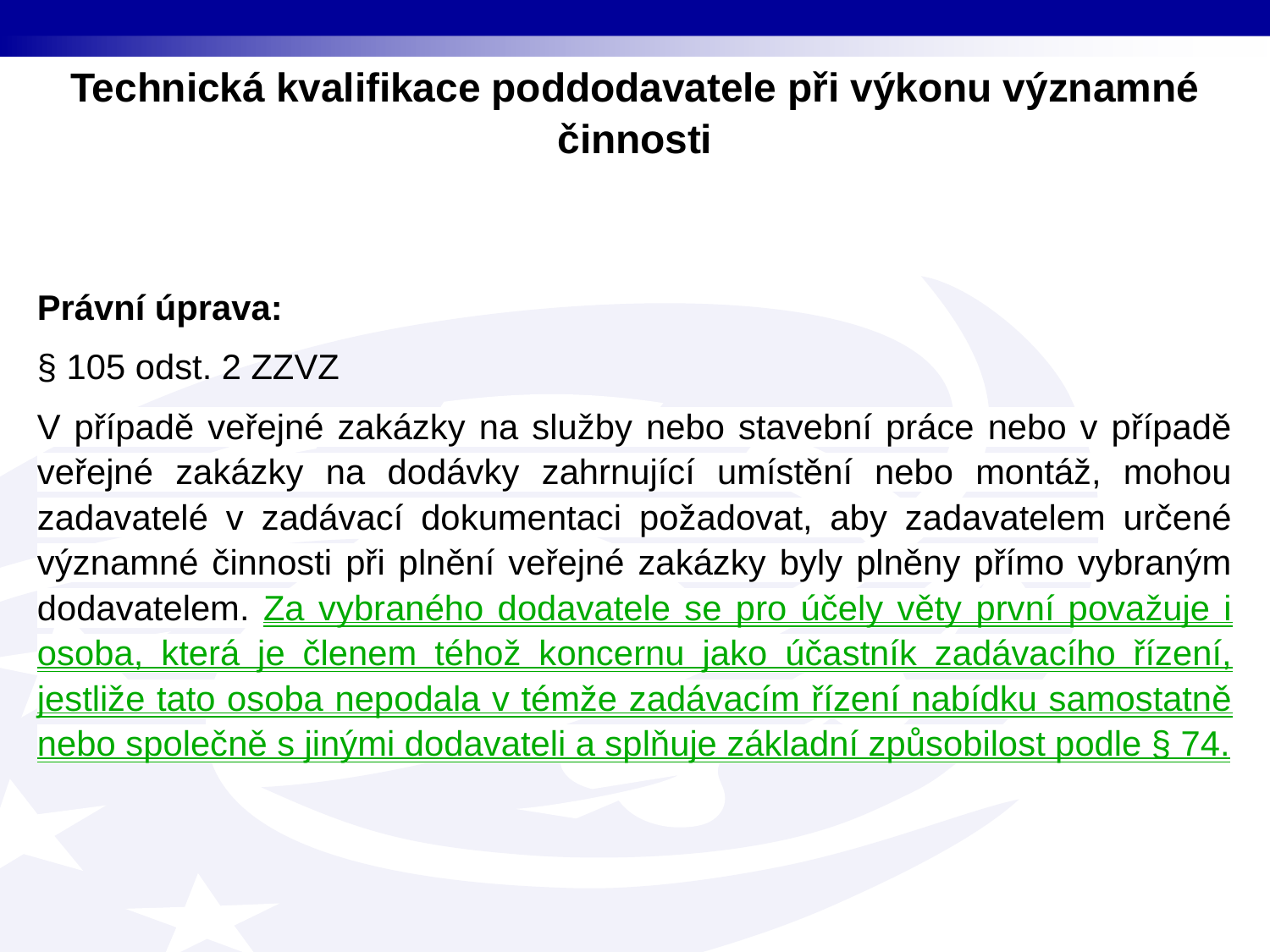

Technická kvalifikace poddodavatele při výkonu významné činnosti
Právní úprava:
§ 105 odst. 2 ZZVZ
V případě veřejné zakázky na služby nebo stavební práce nebo v případě veřejné zakázky na dodávky zahrnující umístění nebo montáž, mohou zadavatelé v zadávací dokumentaci požadovat, aby zadavatelem určené významné činnosti při plnění veřejné zakázky byly plněny přímo vybraným dodavatelem. Za vybraného dodavatele se pro účely věty první považuje i osoba, která je členem téhož koncernu jako účastník zadávacího řízení, jestliže tato osoba nepodala v témže zadávacím řízení nabídku samostatně nebo společně s jinými dodavateli a splňuje základní způsobilost podle § 74.